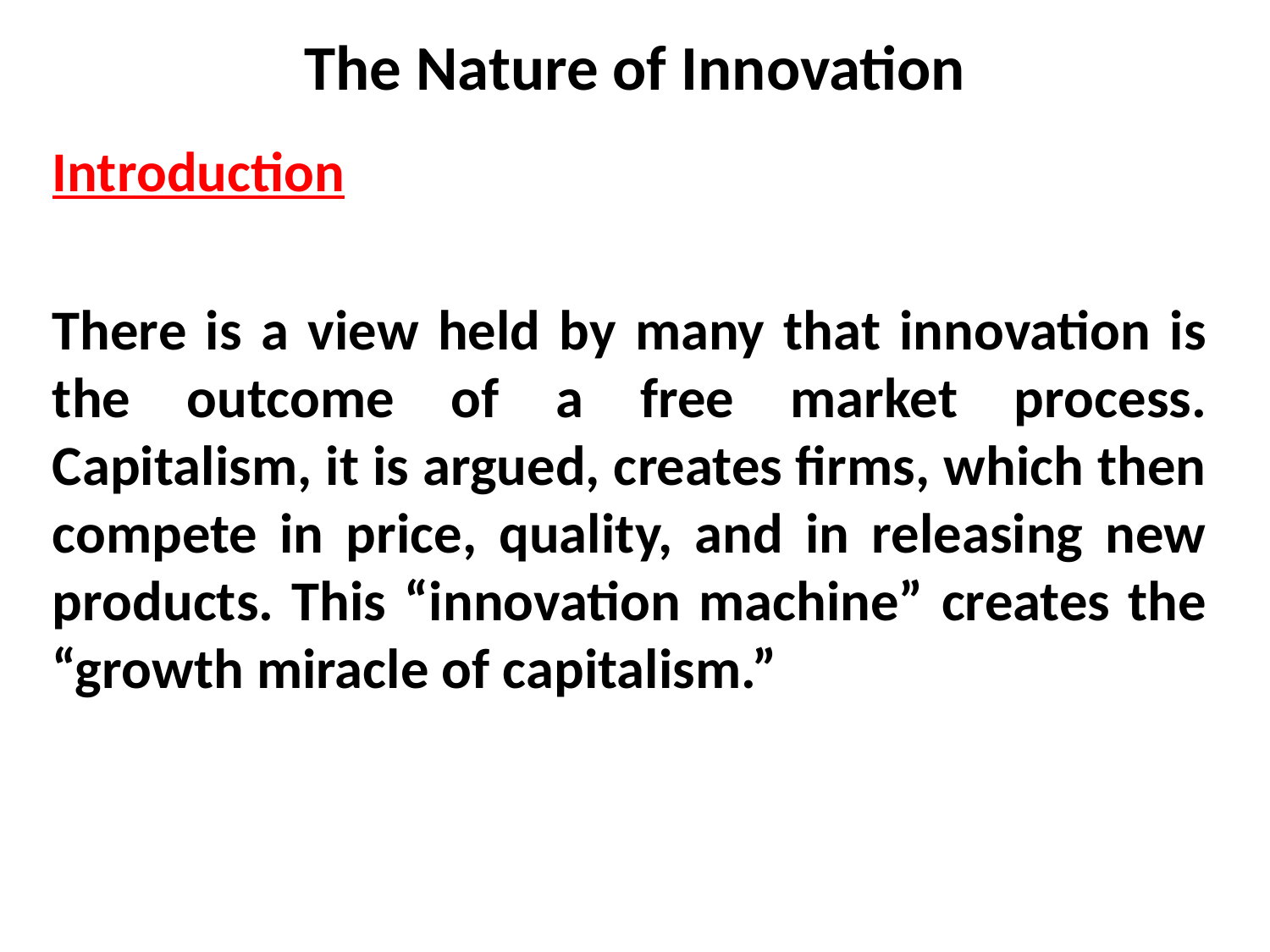

# The Nature of Innovation
Introduction

There is a view held by many that innovation is the outcome of a free market process. Capitalism, it is argued, creates firms, which then compete in price, quality, and in releasing new products. This “innovation machine” creates the “growth miracle of capitalism.”